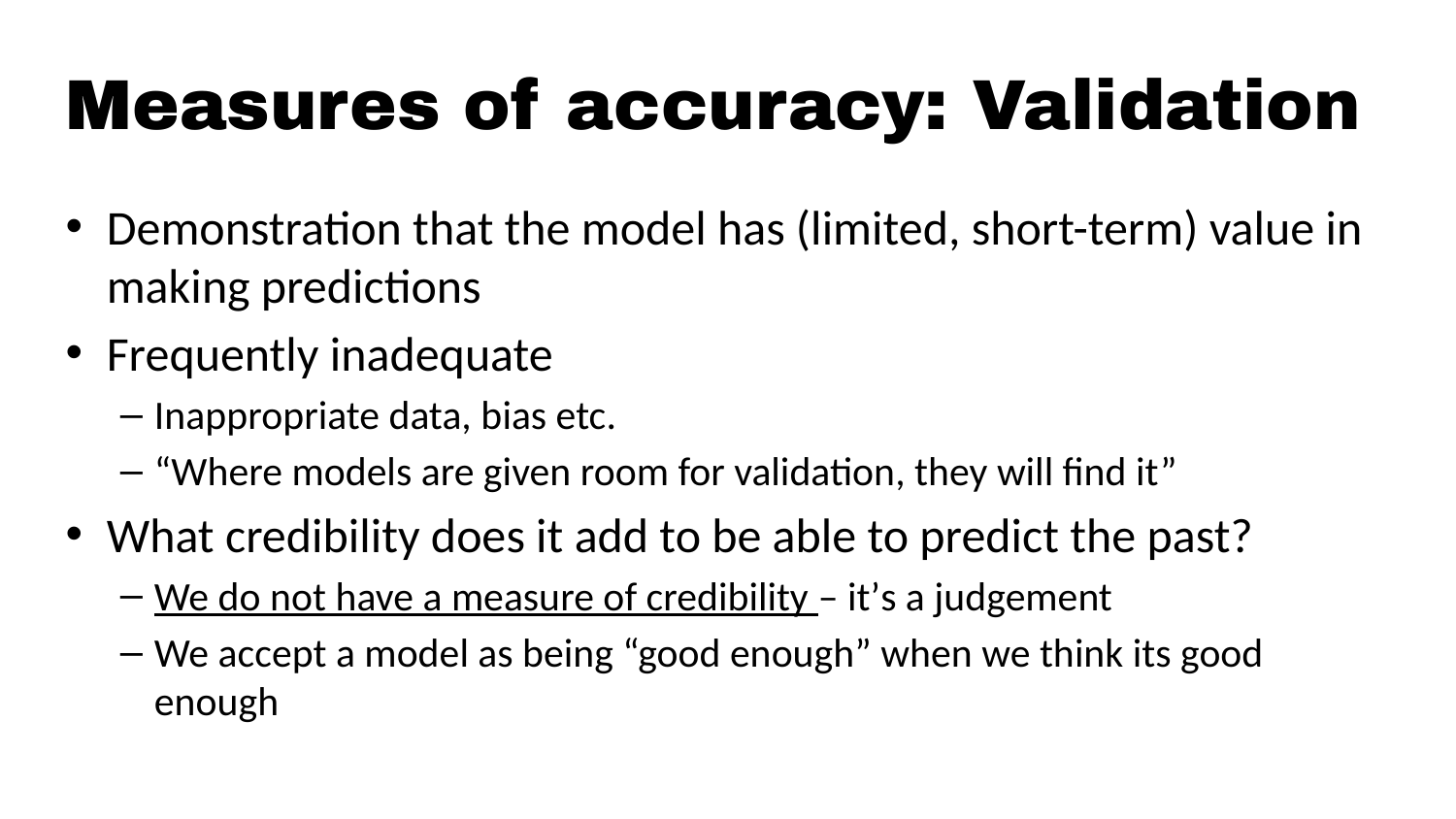

# Measures of accuracy: Validation
Demonstration that the model has (limited, short-term) value in making predictions
Frequently inadequate
Inappropriate data, bias etc.
“Where models are given room for validation, they will find it”
What credibility does it add to be able to predict the past?
We do not have a measure of credibility – it’s a judgement
We accept a model as being “good enough” when we think its good enough